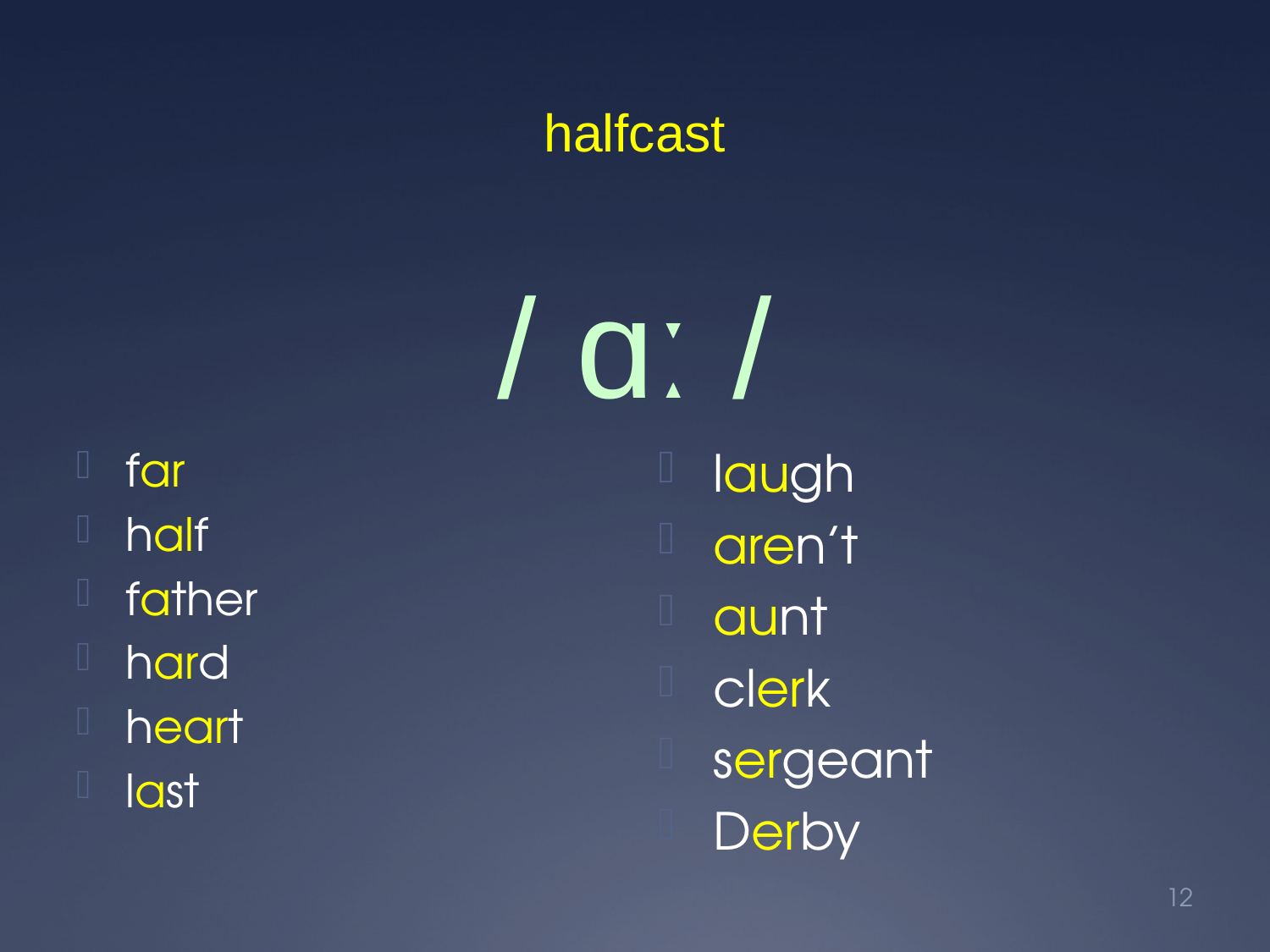

# halfcast
/ ɑː /
laugh
aren’t
aunt
clerk
sergeant
Derby

far
half
father
hard
heart
last

12